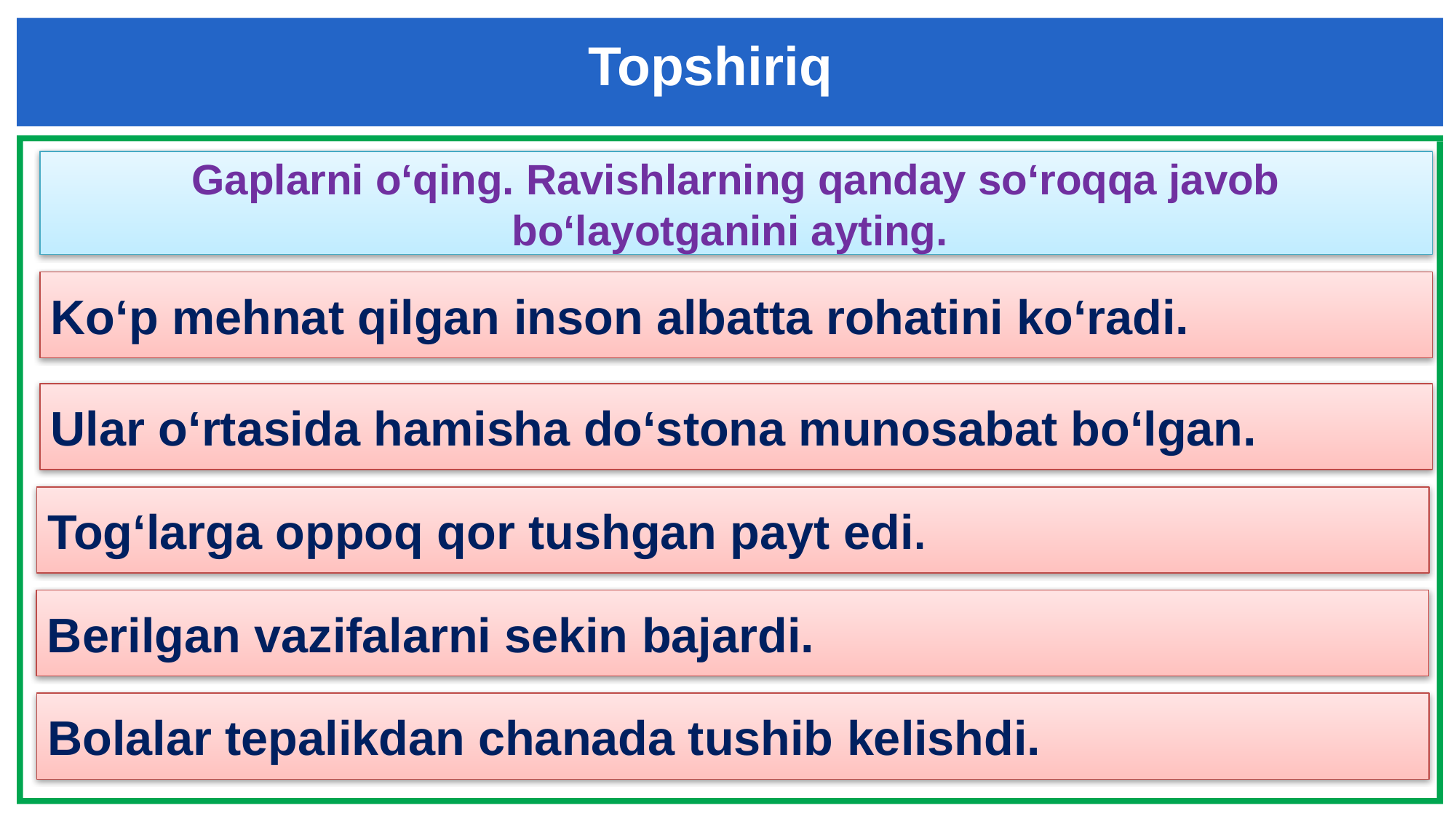

Topshiriq
Gaplarni o‘qing. Ravishlarning qanday so‘roqqa javob bo‘layotganini ayting.
Ko‘p mehnat qilgan inson albatta rohatini ko‘radi.
Ular o‘rtasida hamisha do‘stona munosabat bo‘lgan.
Tog‘larga oppoq qor tushgan payt edi.
Berilgan vazifalarni sekin bajardi.
Bolalar tepalikdan chanada tushib kelishdi.